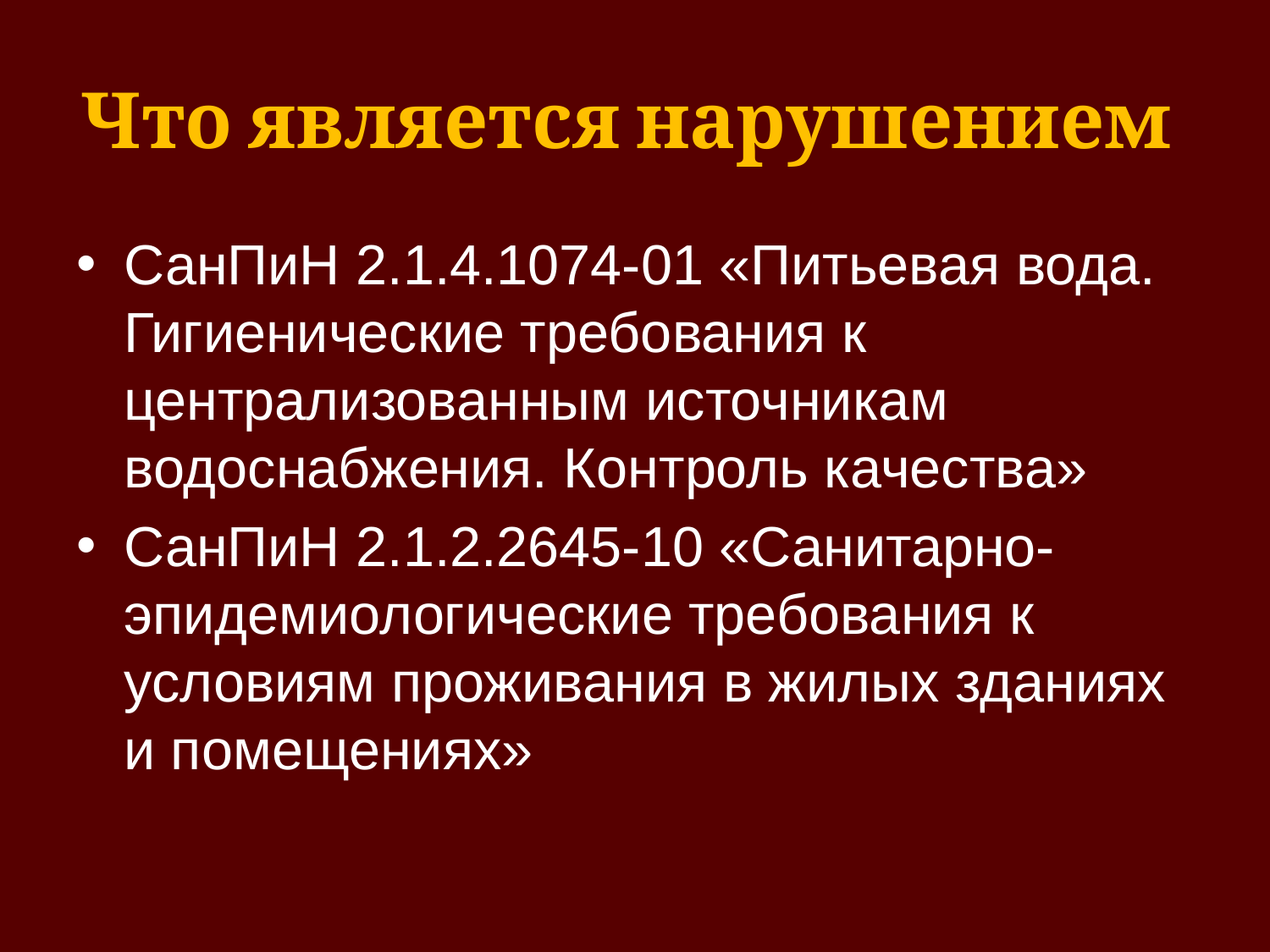

# Что является нарушением
СанПиН 2.1.4.1074-01 «Питьевая вода. Гигиенические требования к централизованным источникам водоснабжения. Контроль качества»
СанПиН 2.1.2.2645-10 «Санитарно-эпидемиологические требования к условиям проживания в жилых зданиях и помещениях»